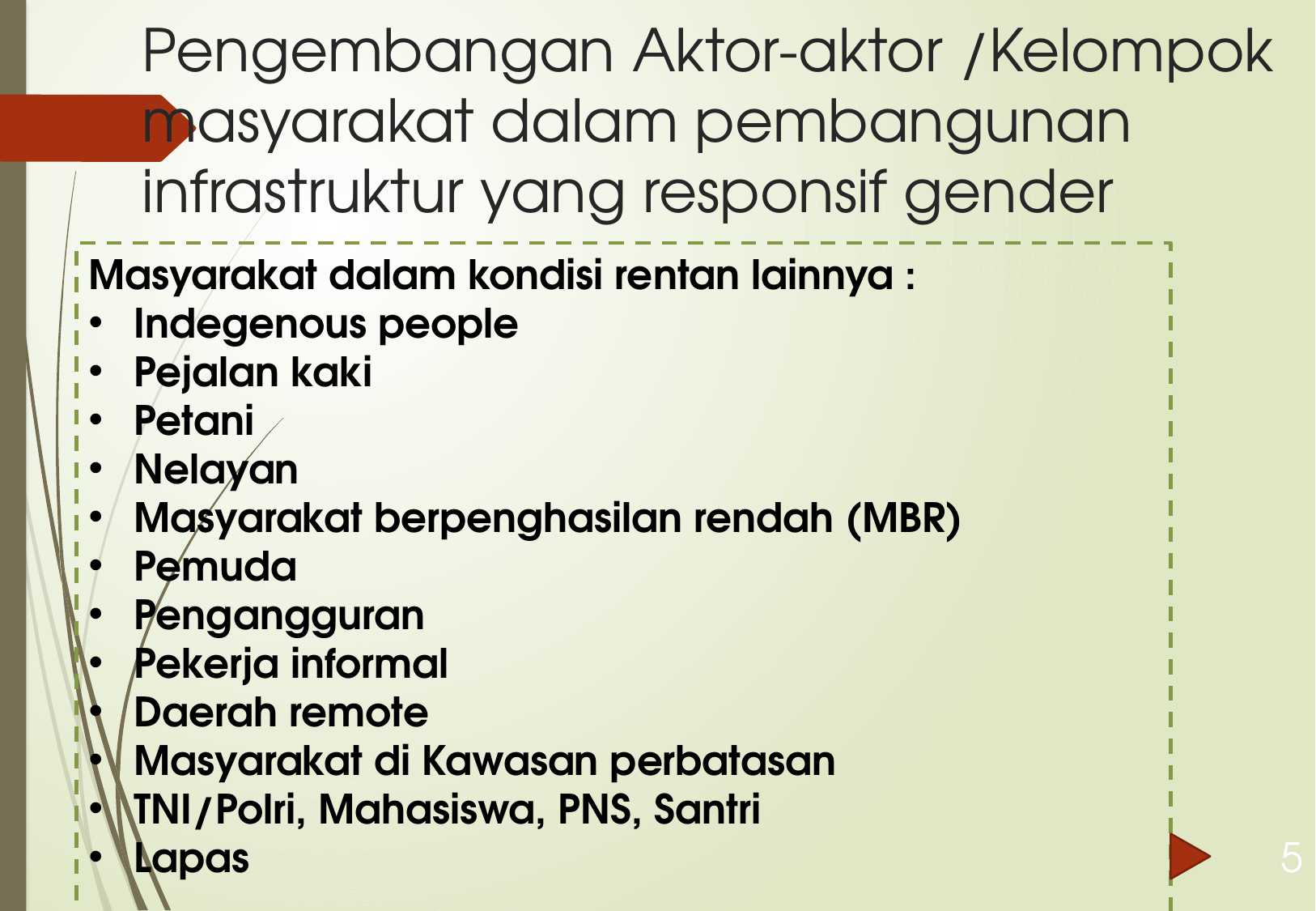

# Pengembangan Aktor-aktor /Kelompok masyarakat dalam pembangunan infrastruktur yang responsif gender
Masyarakat dalam kondisi rentan lainnya :
Indegenous people
Pejalan kaki
Petani
Nelayan
Masyarakat berpenghasilan rendah (MBR)
Pemuda
Pengangguran
Pekerja informal
Daerah remote
Masyarakat di Kawasan perbatasan
TNI/Polri, Mahasiswa, PNS, Santri
Lapas

5